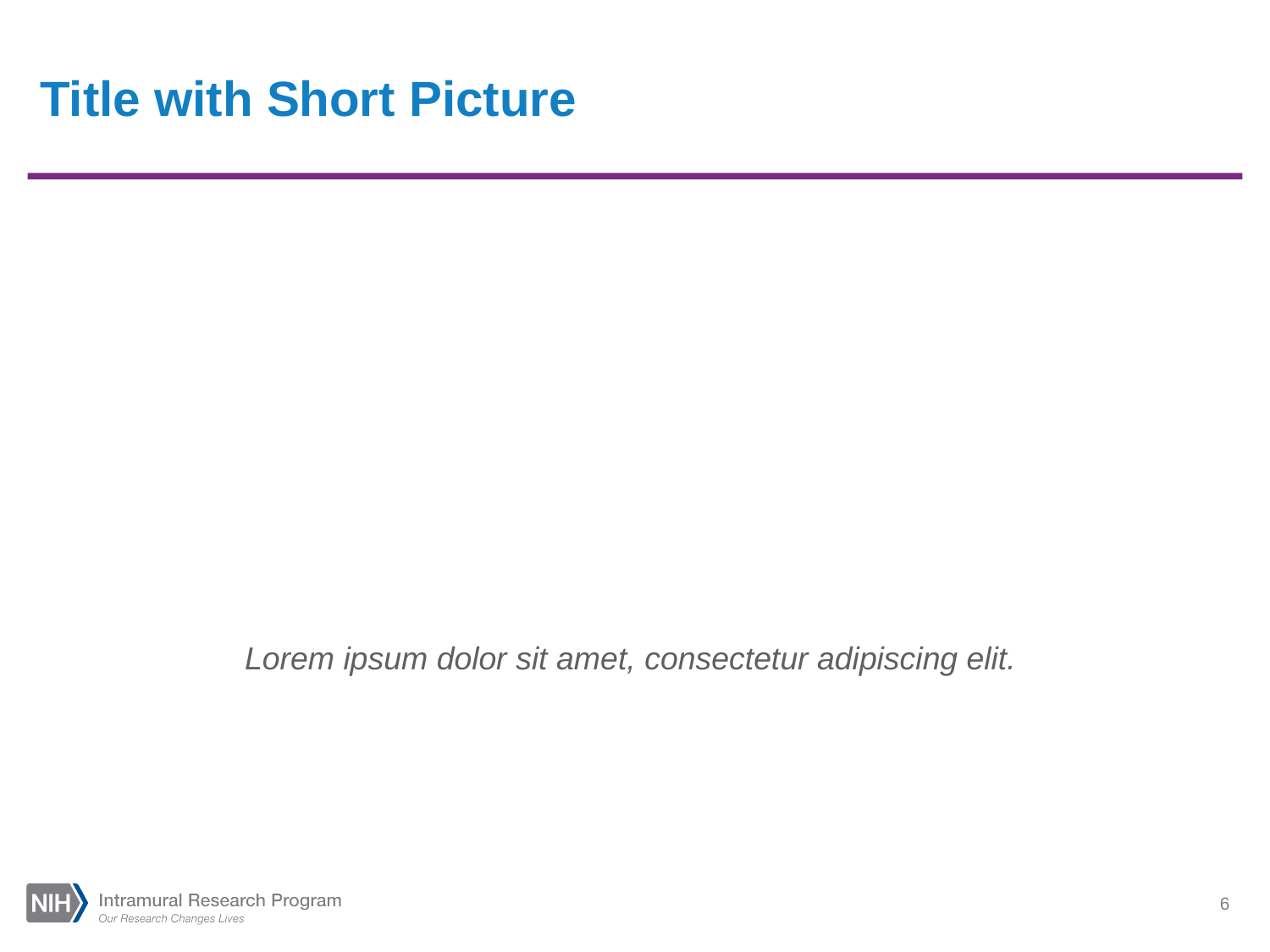

# Title with Short Picture

Lorem ipsum dolor sit amet, consectetur adipiscing elit.
6